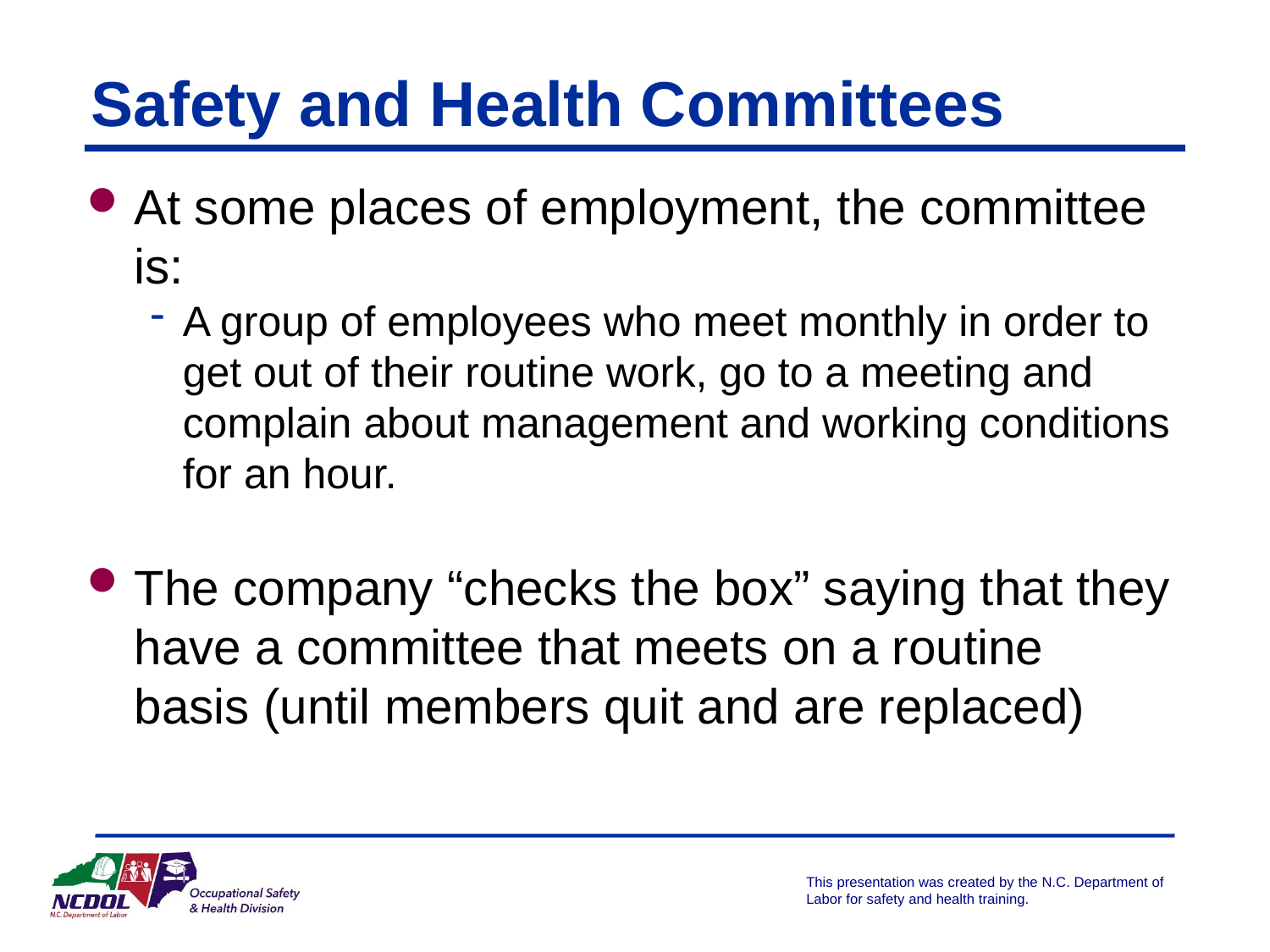

# Safety and Health Committees
At some places of employment, the committee is:
A group of employees who meet monthly in order to get out of their routine work, go to a meeting and complain about management and working conditions for an hour.

The company “checks the box” saying that they have a committee that meets on a routine basis (until members quit and are replaced)